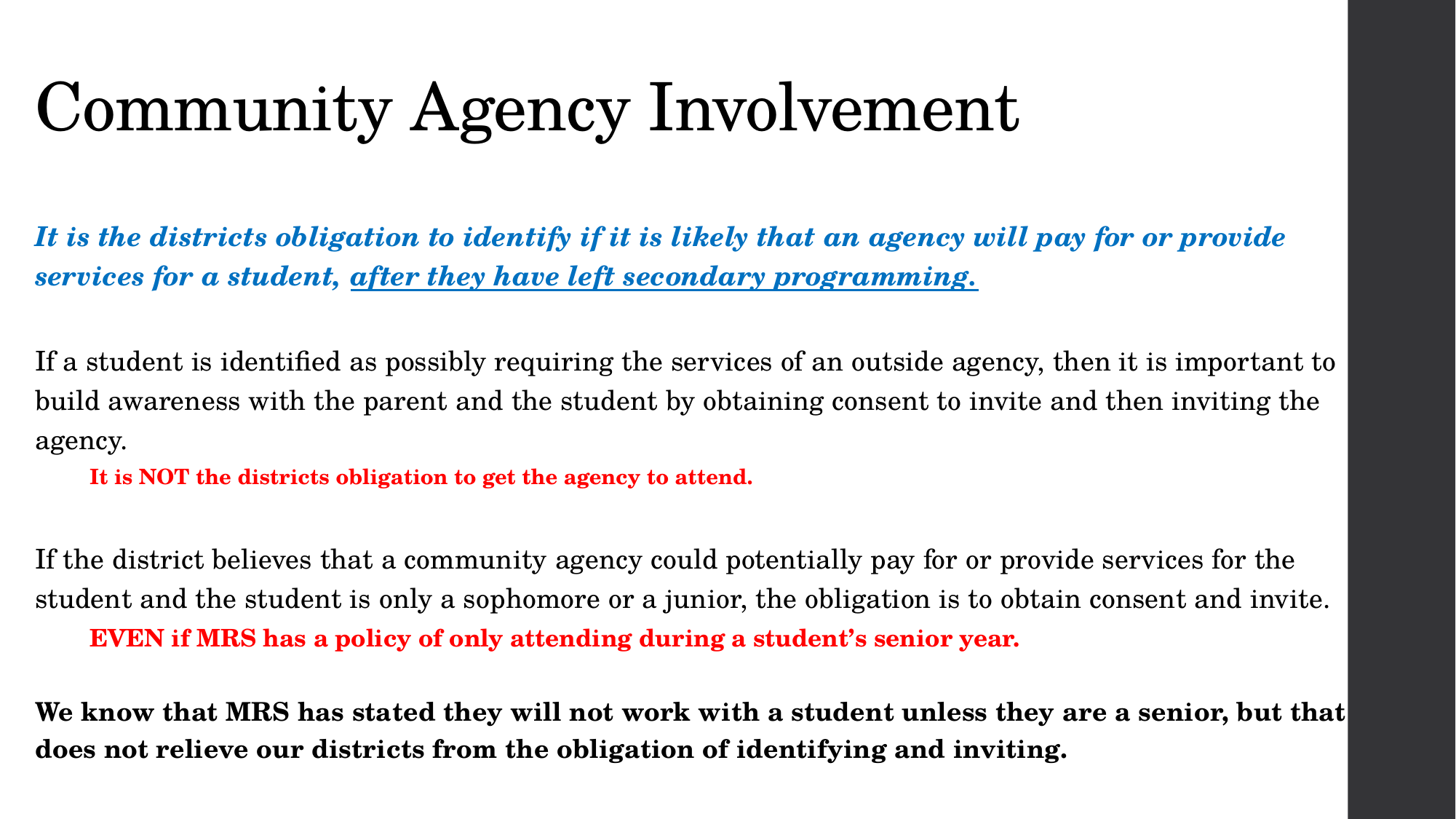

# Community Agency Involvement
It is the districts obligation to identify if it is likely that an agency will pay for or provide services for a student, after they have left secondary programming.

If a student is identified as possibly requiring the services of an outside agency, then it is important to build awareness with the parent and the student by obtaining consent to invite and then inviting the agency.
It is NOT the districts obligation to get the agency to attend.

If the district believes that a community agency could potentially pay for or provide services for the student and the student is only a sophomore or a junior, the obligation is to obtain consent and invite.
EVEN if MRS has a policy of only attending during a student’s senior year.

We know that MRS has stated they will not work with a student unless they are a senior, but that does not relieve our districts from the obligation of identifying and inviting.